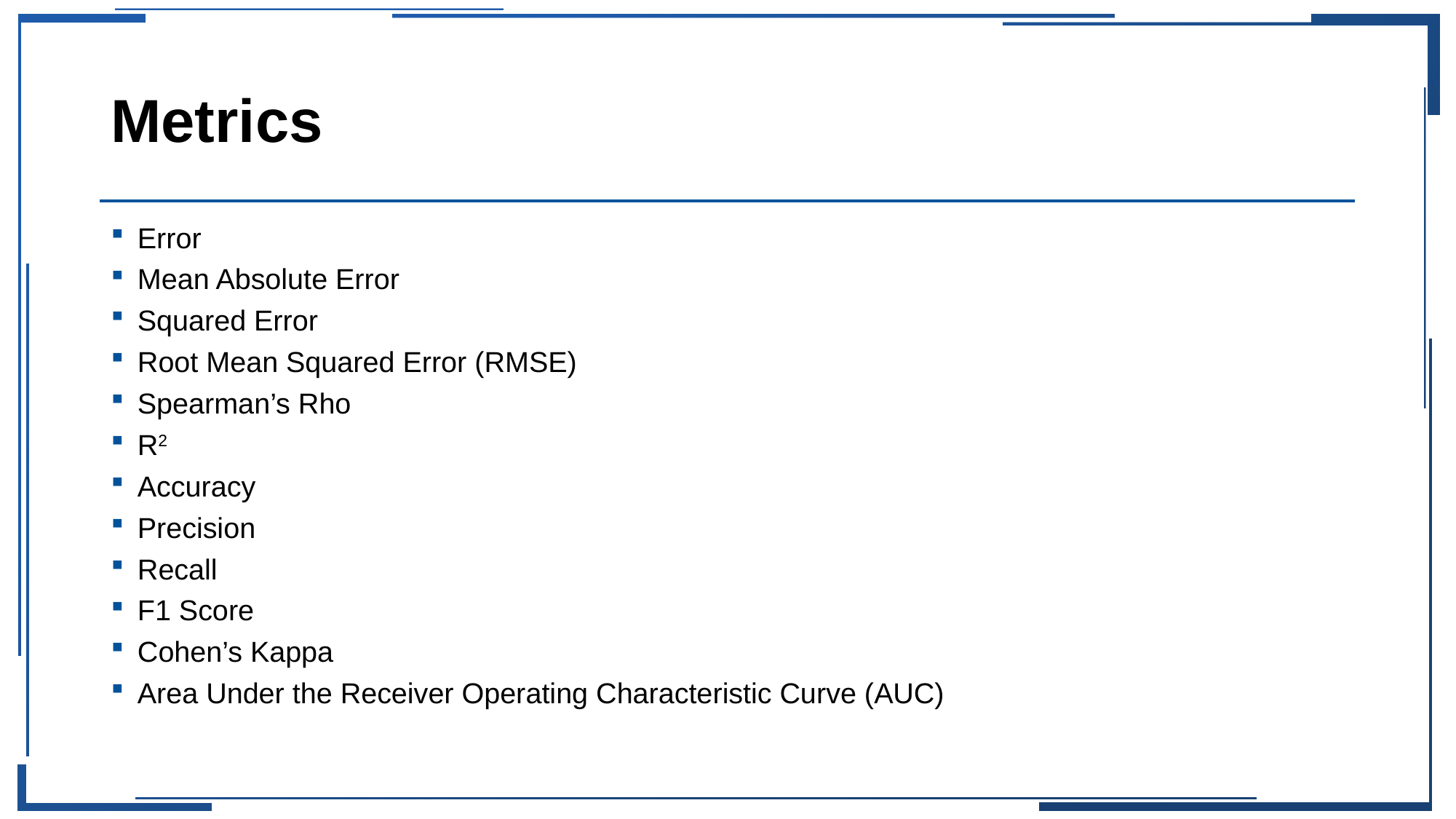

# Metrics
Error
Mean Absolute Error
Squared Error
Root Mean Squared Error (RMSE)
Spearman’s Rho
R2
Accuracy
Precision
Recall
F1 Score
Cohen’s Kappa
Area Under the Receiver Operating Characteristic Curve (AUC)